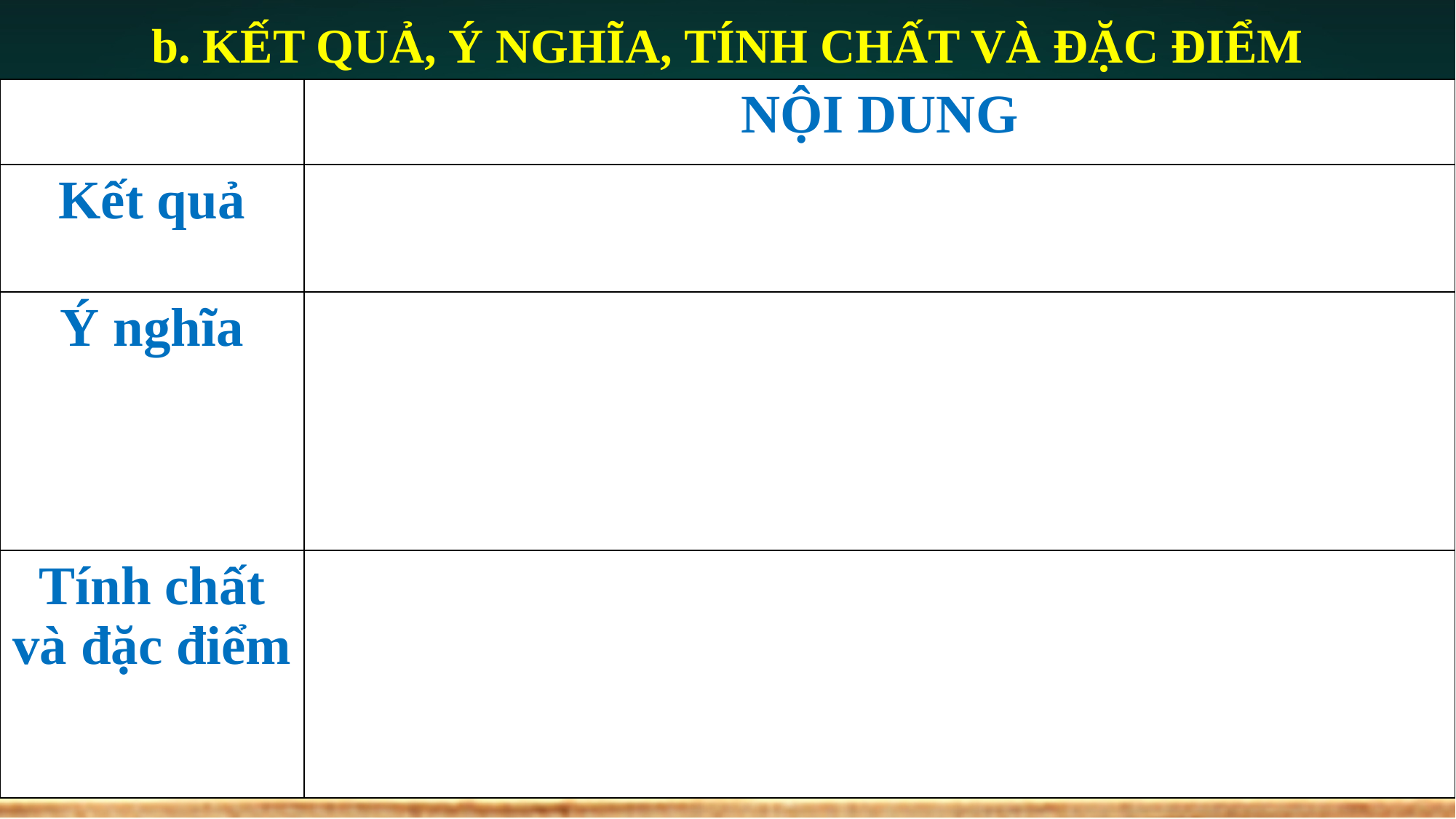

b. KẾT QUẢ, Ý NGHĨA, TÍNH CHẤT VÀ ĐẶC ĐIỂM
|  | NỘI DUNG |
| --- | --- |
| Kết quả |  |
| Ý nghĩa |  |
| Tính chất và đặc điểm |  |